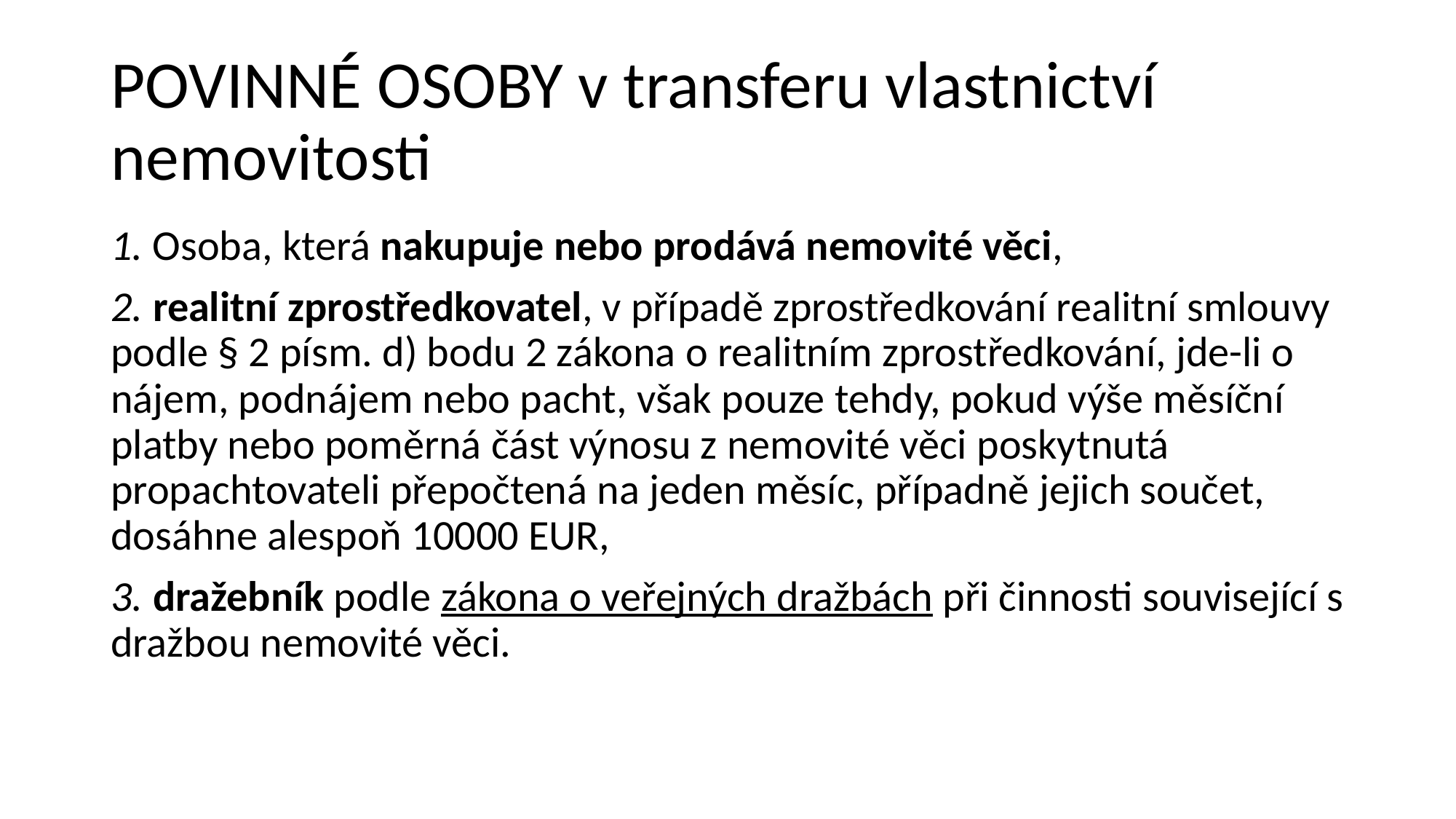

# POVINNÉ OSOBY v transferu vlastnictví nemovitosti
1. Osoba, která nakupuje nebo prodává nemovité věci,
2. realitní zprostředkovatel, v případě zprostředkování realitní smlouvy podle § 2 písm. d) bodu 2 zákona o realitním zprostředkování, jde-li o nájem, podnájem nebo pacht, však pouze tehdy, pokud výše měsíční platby nebo poměrná část výnosu z nemovité věci poskytnutá propachtovateli přepočtená na jeden měsíc, případně jejich součet, dosáhne alespoň 10000 EUR,
3. dražebník podle zákona o veřejných dražbách při činnosti související s dražbou nemovité věci.